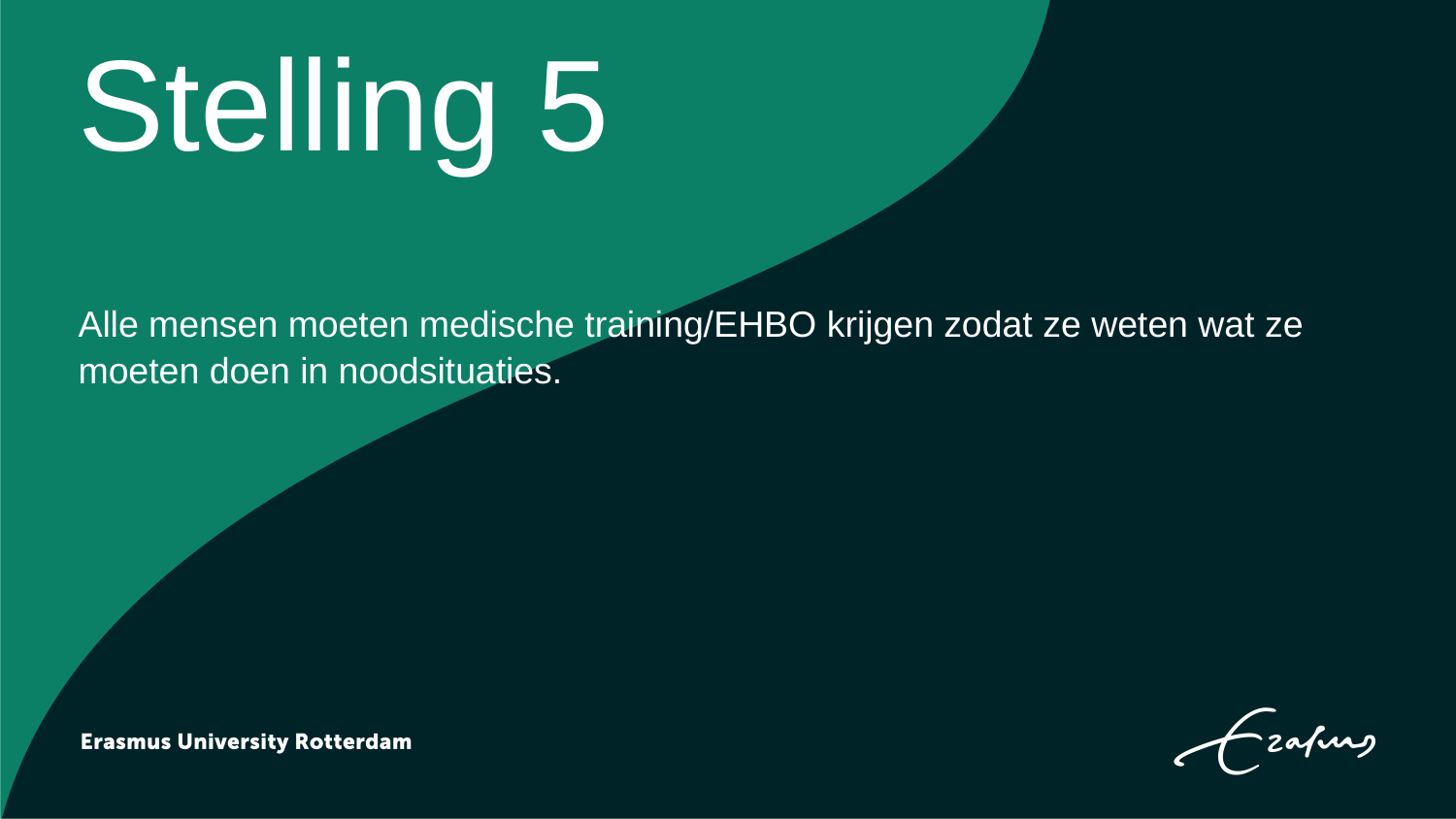

# Stelling 5
Alle mensen moeten medische training/EHBO krijgen zodat ze weten wat ze moeten doen in noodsituaties.